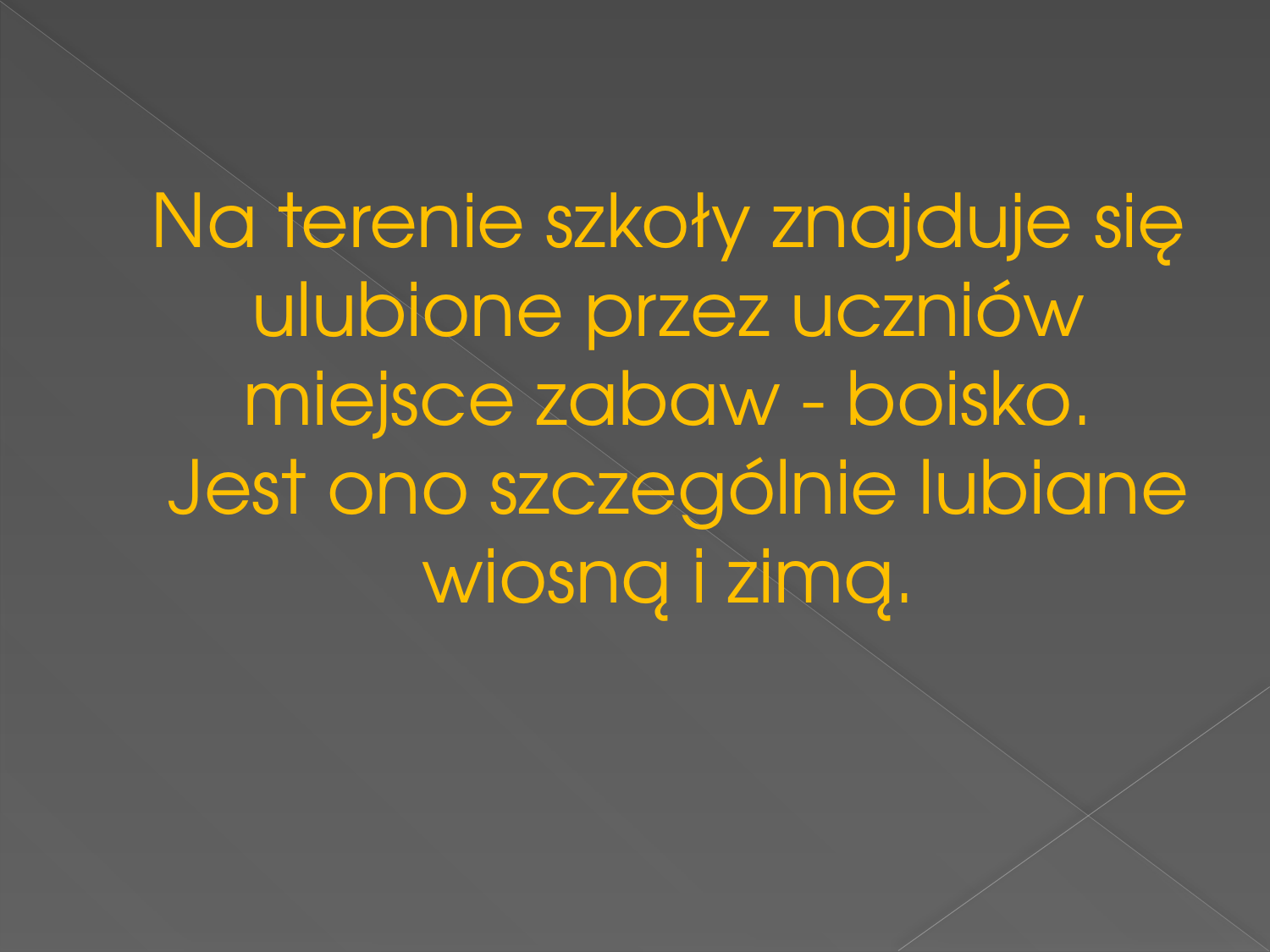

# Na terenie szkoły znajduje się ulubione przez uczniów miejsce zabaw - boisko. Jest ono szczególnie lubiane wiosną i zimą.